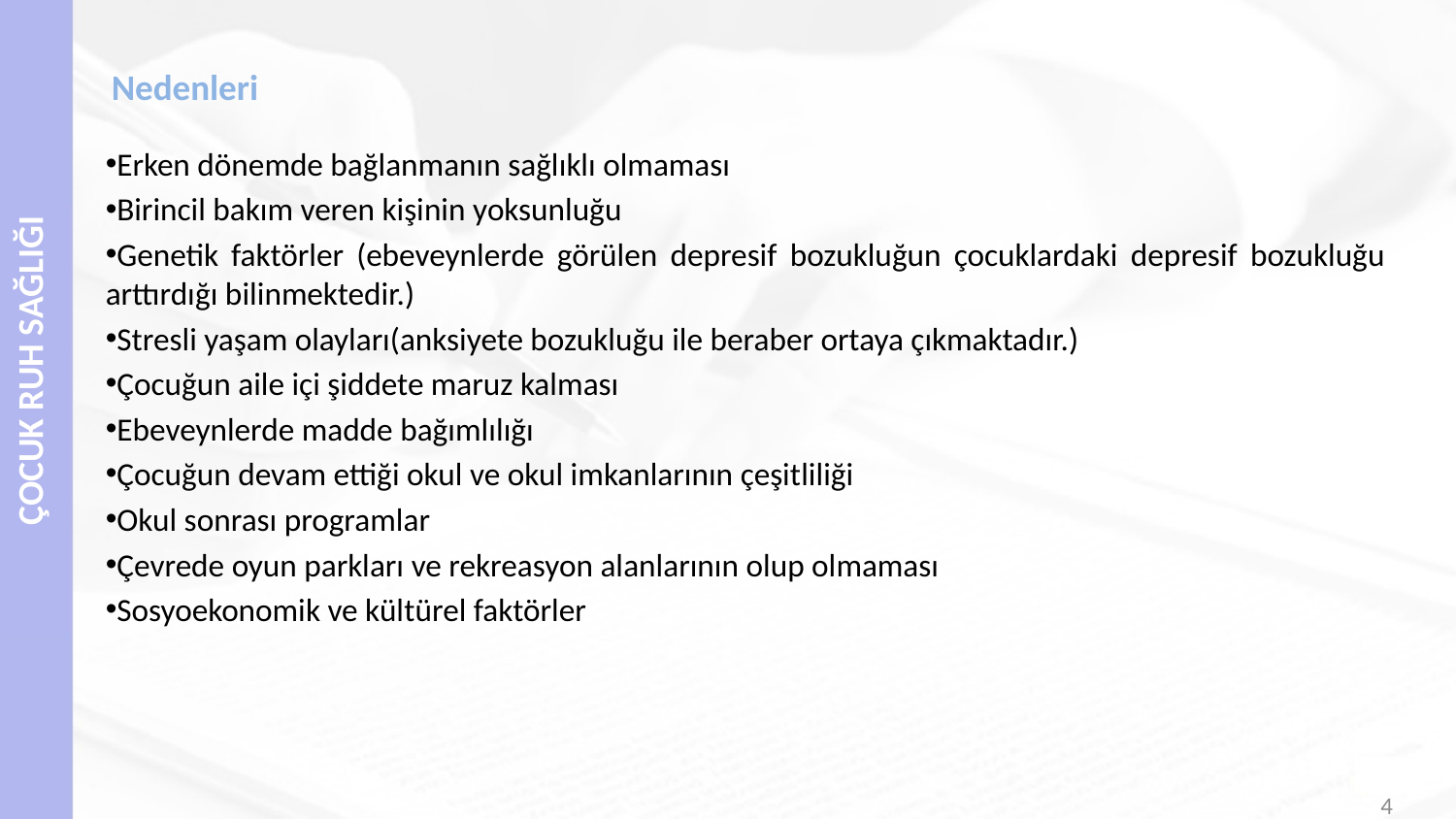

# Nedenleri
Erken dönemde bağlanmanın sağlıklı olmaması
Birincil bakım veren kişinin yoksunluğu
Genetik faktörler (ebeveynlerde görülen depresif bozukluğun çocuklardaki depresif bozukluğu arttırdığı bilinmektedir.)
Stresli yaşam olayları(anksiyete bozukluğu ile beraber ortaya çıkmaktadır.)
Çocuğun aile içi şiddete maruz kalması
Ebeveynlerde madde bağımlılığı
Çocuğun devam ettiği okul ve okul imkanlarının çeşitliliği
Okul sonrası programlar
Çevrede oyun parkları ve rekreasyon alanlarının olup olmaması
Sosyoekonomik ve kültürel faktörler